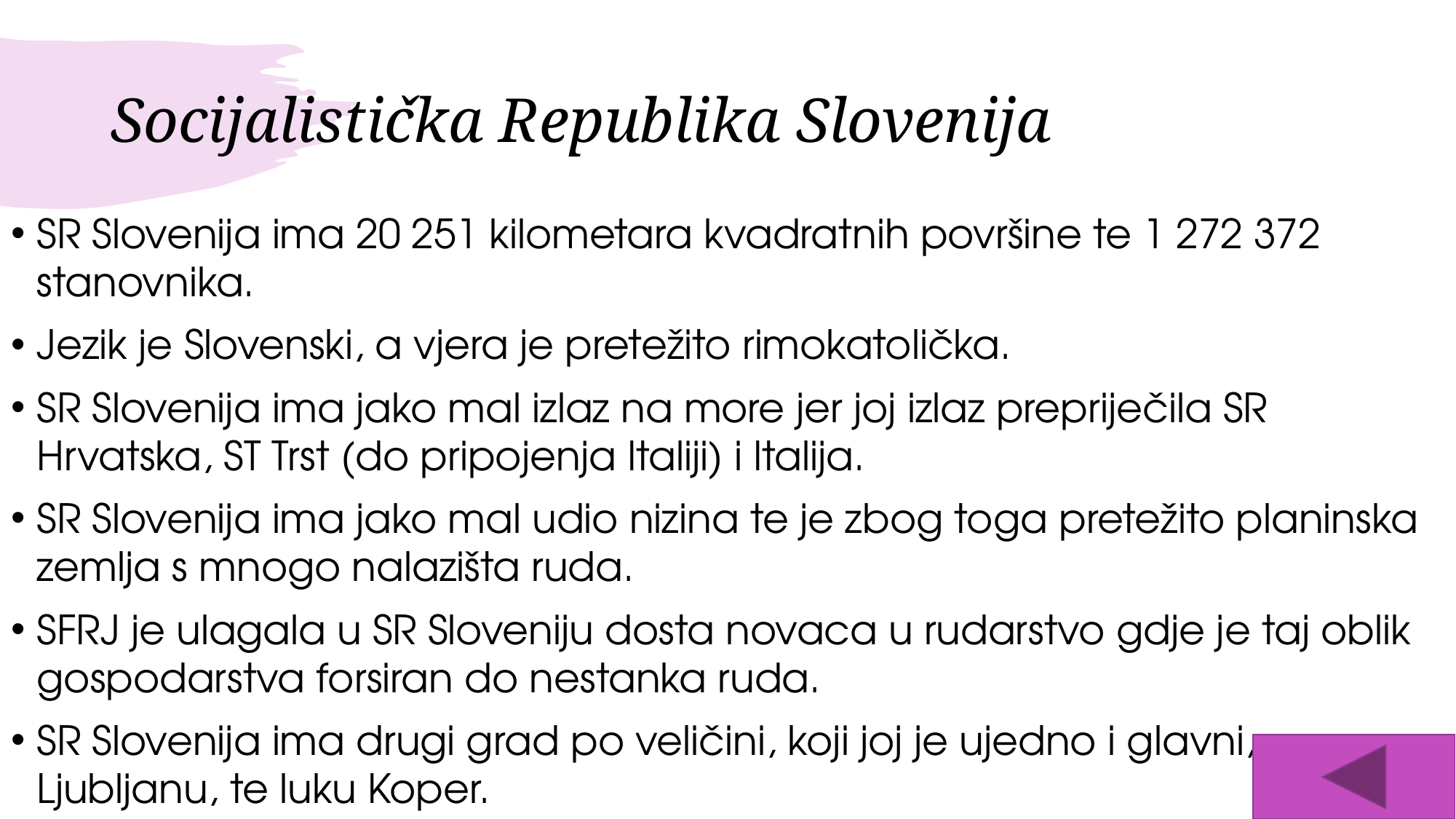

# Socijalistička Republika Slovenija
SR Slovenija ima 20 251 kilometara kvadratnih površine te 1 272 372 stanovnika.
Jezik je Slovenski, a vjera je pretežito rimokatolička.
SR Slovenija ima jako mal izlaz na more jer joj izlaz prepriječila SR Hrvatska, ST Trst (do pripojenja Italiji) i Italija.
SR Slovenija ima jako mal udio nizina te je zbog toga pretežito planinska zemlja s mnogo nalazišta ruda.
SFRJ je ulagala u SR Sloveniju dosta novaca u rudarstvo gdje je taj oblik gospodarstva forsiran do nestanka ruda.
SR Slovenija ima drugi grad po veličini, koji joj je ujedno i glavni, Ljubljanu, te luku Koper.